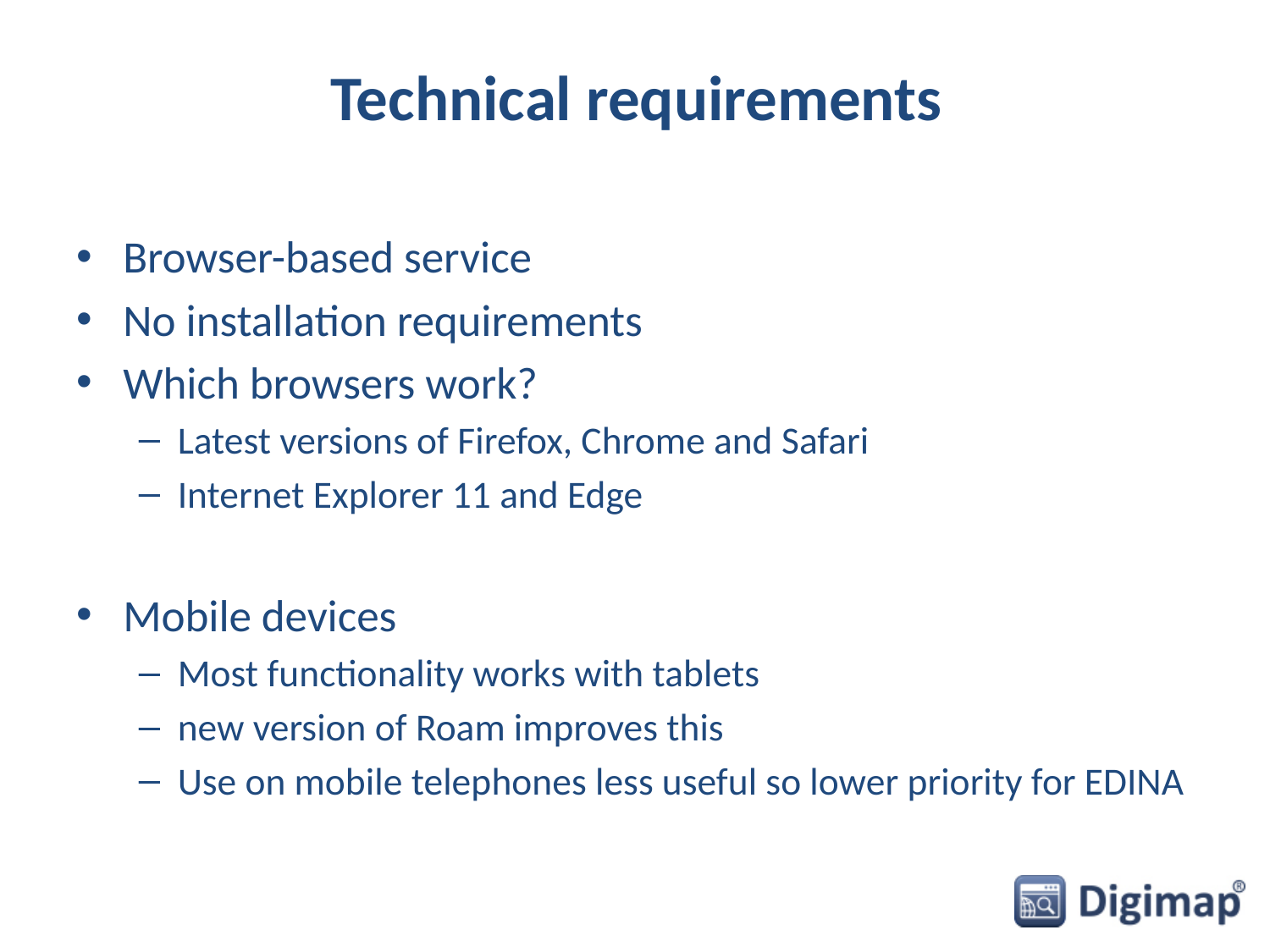

# Technical requirements
Browser-based service
No installation requirements
Which browsers work?
Latest versions of Firefox, Chrome and Safari
Internet Explorer 11 and Edge

Mobile devices
Most functionality works with tablets
new version of Roam improves this
Use on mobile telephones less useful so lower priority for EDINA